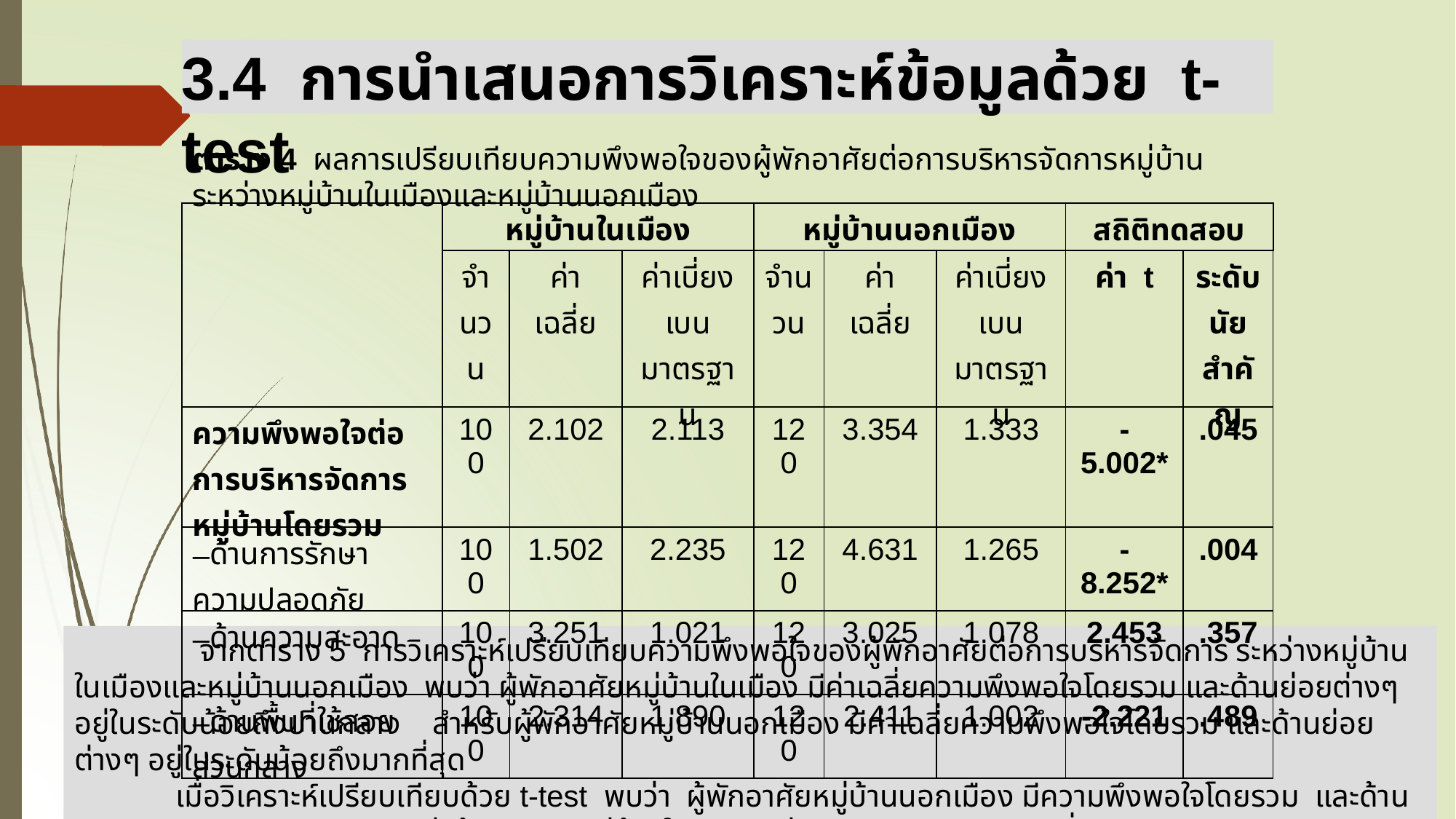

3.4  การนำเสนอการวิเคราะห์ข้อมูลด้วย  t-test
ตาราง 4  ผลการเปรียบเทียบความพึงพอใจของผู้พักอาศัยต่อการบริหารจัดการหมู่บ้าน ระหว่างหมู่บ้านในเมืองและหมู่บ้านนอกเมือง
|  | หมู่บ้านในเมือง |  |  | หมู่บ้านนอกเมือง |  |  | สถิติทดสอบ |  |
| --- | --- | --- | --- | --- | --- | --- | --- | --- |
|  | จำนวน | ค่าเฉลี่ย | ค่าเบี่ยงเบนมาตรฐาน | จำนวน | ค่าเฉลี่ย | ค่าเบี่ยงเบนมาตรฐาน | ค่า t | ระดับนัยสำคัญ |
| ความพึงพอใจต่อการบริหารจัดการหมู่บ้านโดยรวม | 100 | 2.102 | 2.113 | 120 | 3.354 | 1.333 | -5.002\* | .045 |
| ด้านการรักษาความปลอดภัย | 100 | 1.502 | 2.235 | 120 | 4.631 | 1.265 | -8.252\* | .004 |
| ด้านความสะอาด | 100 | 3.251 | 1.021 | 120 | 3.025 | 1.078 | 2.453 | .357 |
| ด้านพื้นที่ใช้สอยส่วนกลาง | 100 | 2.314 | 1.890 | 120 | 2.411 | 1.002 | -2.221 | .489 |
                จากตาราง 5  การวิเคราะห์เปรียบเทียบความพึงพอใจของผู้พักอาศัยต่อการบริหารจัดการ ระหว่างหมู่บ้านในเมืองและหมู่บ้านนอกเมือง  พบว่า ผู้พักอาศัยหมู่บ้านในเมือง มีค่าเฉลี่ยความพึงพอใจโดยรวม และด้านย่อยต่างๆ อยู่ในระดับน้อยถึงปานกลาง    สำหรับผู้พักอาศัยหมู่บ้านนอกเมือง มีค่าเฉลี่ยความพึงพอใจโดยรวม และด้านย่อยต่างๆ อยู่ในระดับน้อยถึงมากที่สุด
             เมื่อวิเคราะห์เปรียบเทียบด้วย t-test  พบว่า  ผู้พักอาศัยหมู่บ้านนอกเมือง มีความพึงพอใจโดยรวม  และด้านการรักษาความปลอดภัยมากกว่าผู้พักอาศัยหมู่บ้านในเมือง อย่างมีนัยสำคัญทางสถิติที่ระดับ .05